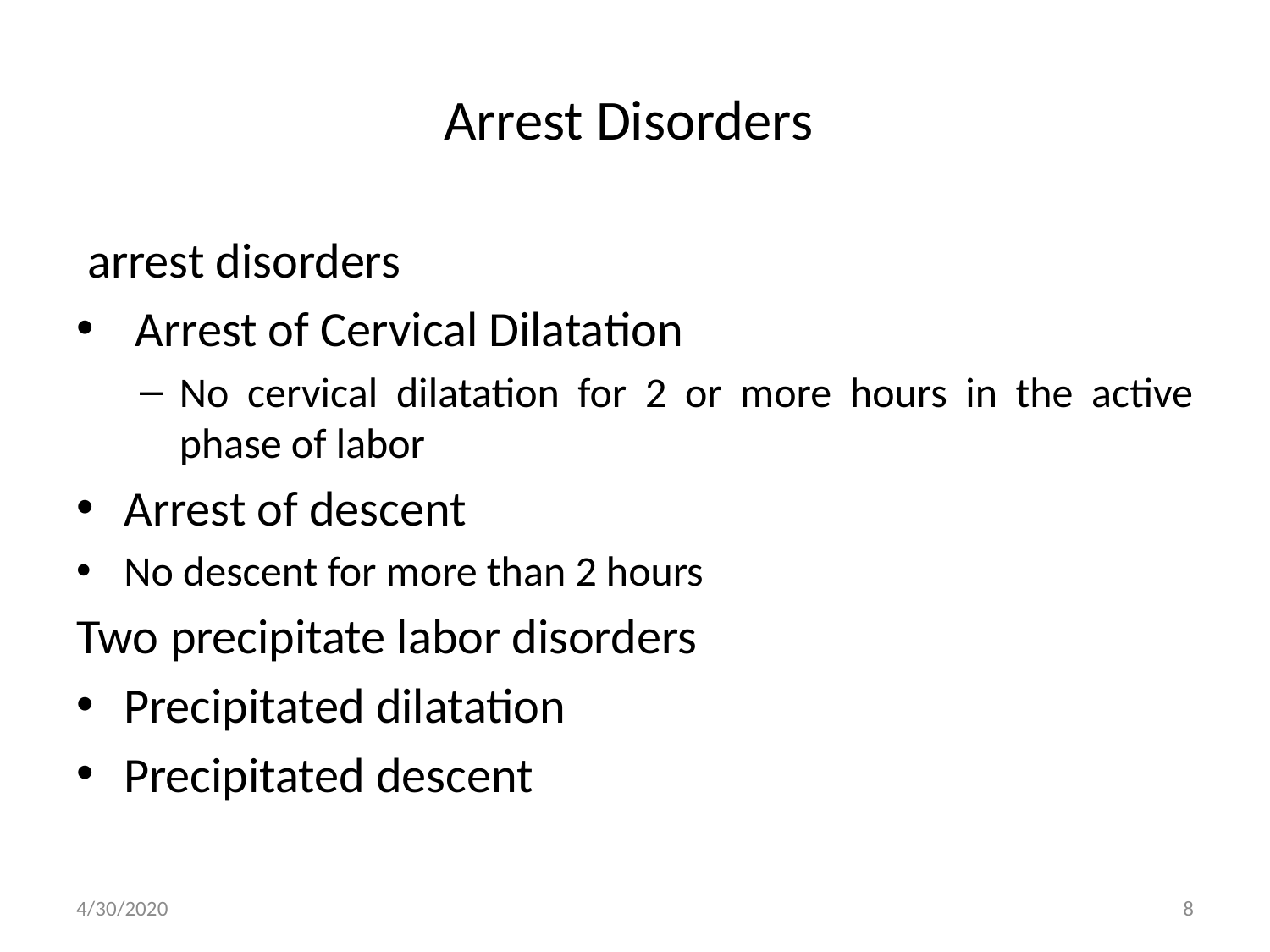

# Arrest Disorders
 arrest disorders
 Arrest of Cervical Dilatation
No cervical dilatation for 2 or more hours in the active phase of labor
Arrest of descent
No descent for more than 2 hours
Two precipitate labor disorders
Precipitated dilatation
Precipitated descent

4/30/2020
8